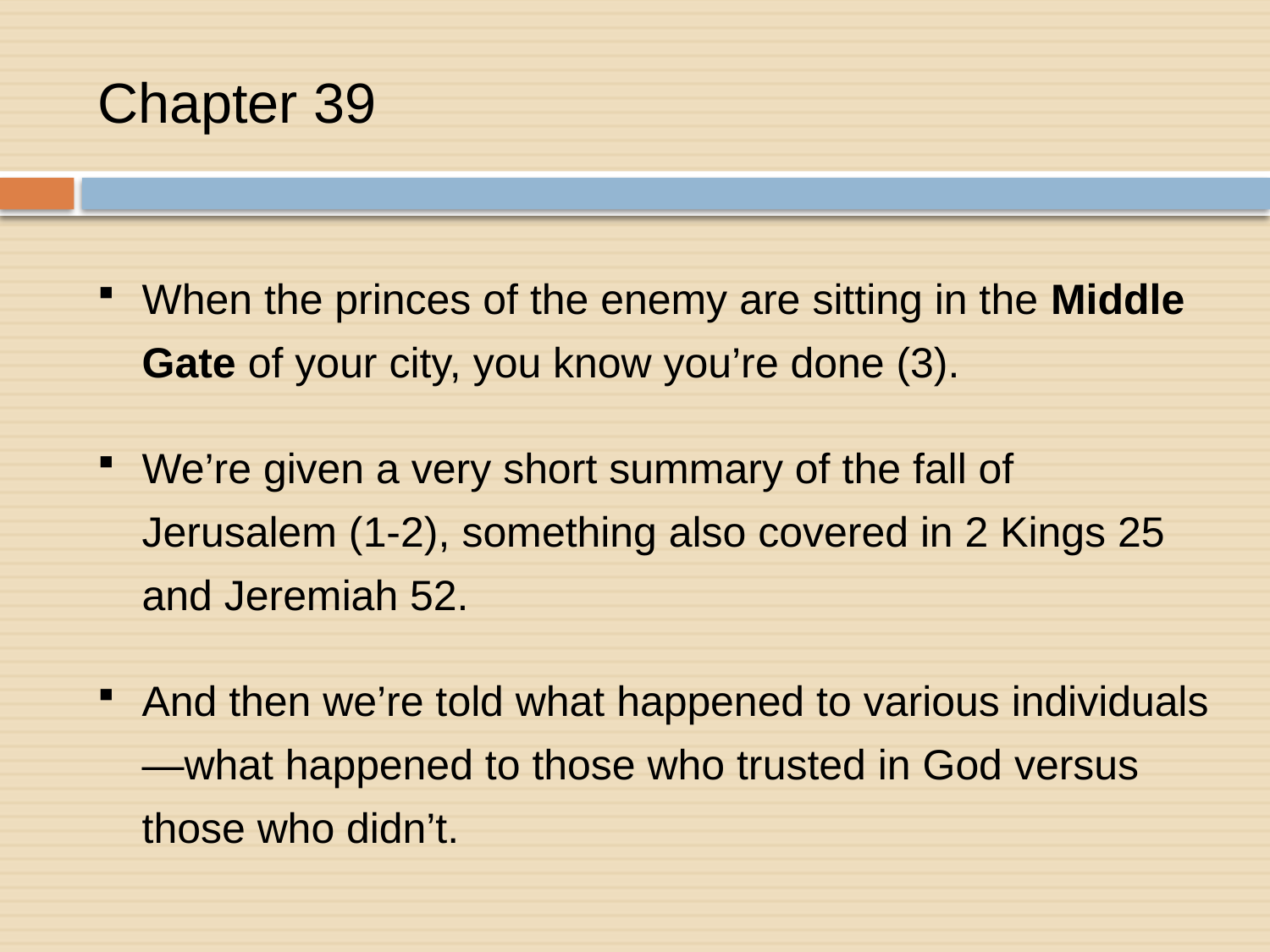

# Chapter 39
When the princes of the enemy are sitting in the Middle Gate of your city, you know you’re done (3).
We’re given a very short summary of the fall of Jerusalem (1-2), something also covered in 2 Kings 25 and Jeremiah 52.
And then we’re told what happened to various individuals—what happened to those who trusted in God versus those who didn’t.